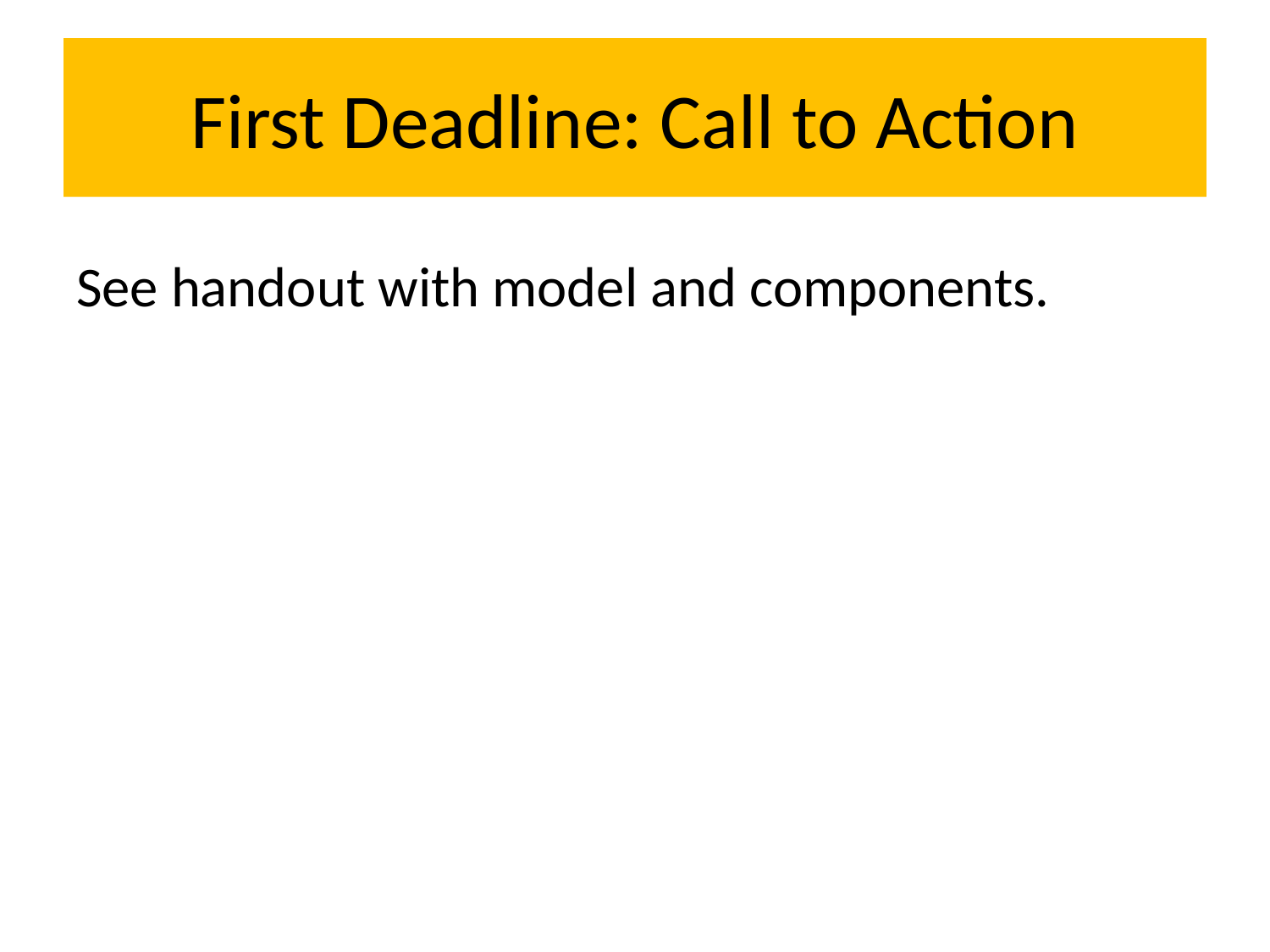

# First Deadline: Call to Action

See handout with model and components.